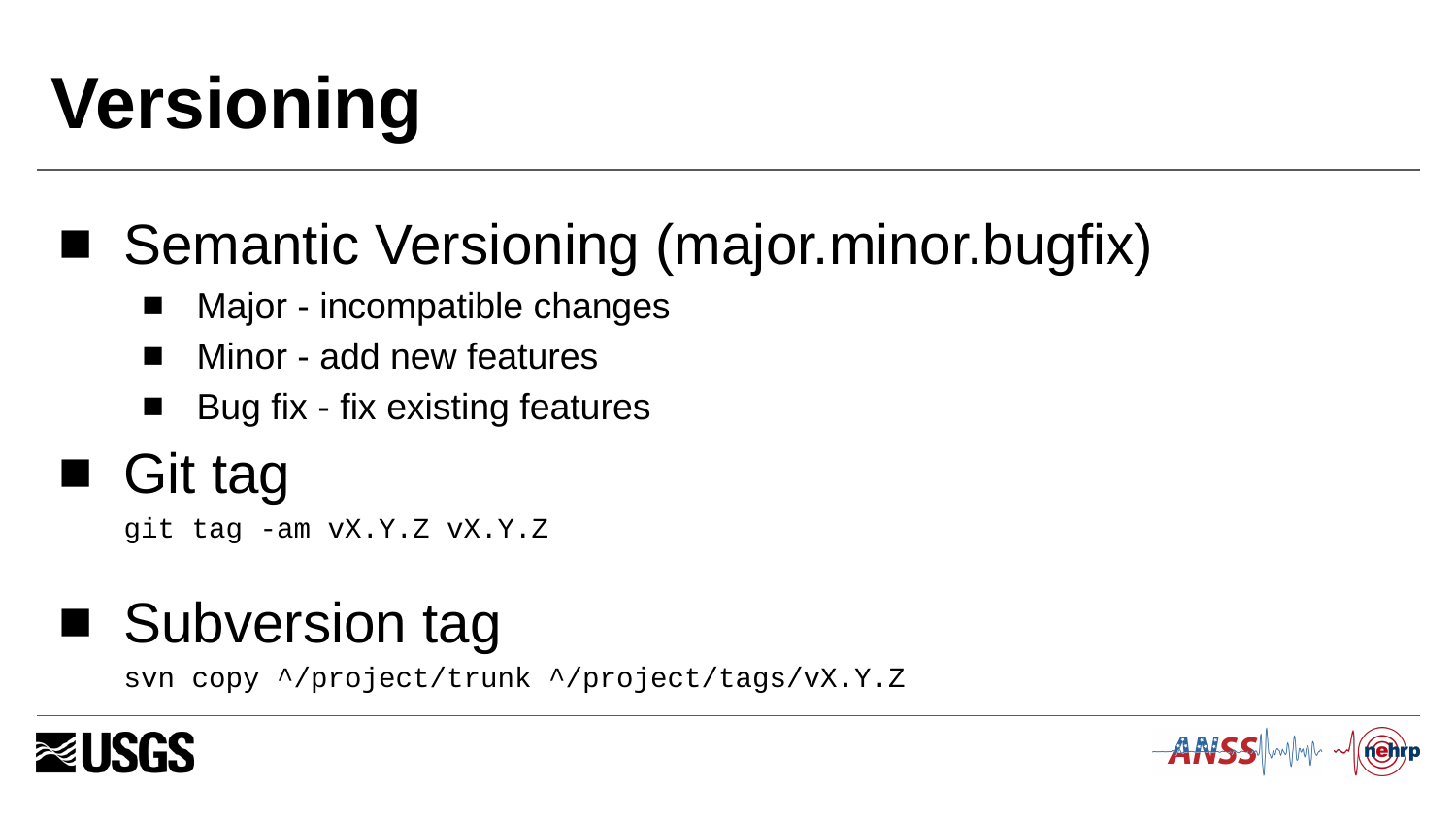

# Versioning
Semantic Versioning (major.minor.bugfix)
Major - incompatible changes
Minor - add new features
Bug fix - fix existing features
Git tag
git tag -am vX.Y.Z vX.Y.Z
Subversion tag
svn copy ^/project/trunk ^/project/tags/vX.Y.Z